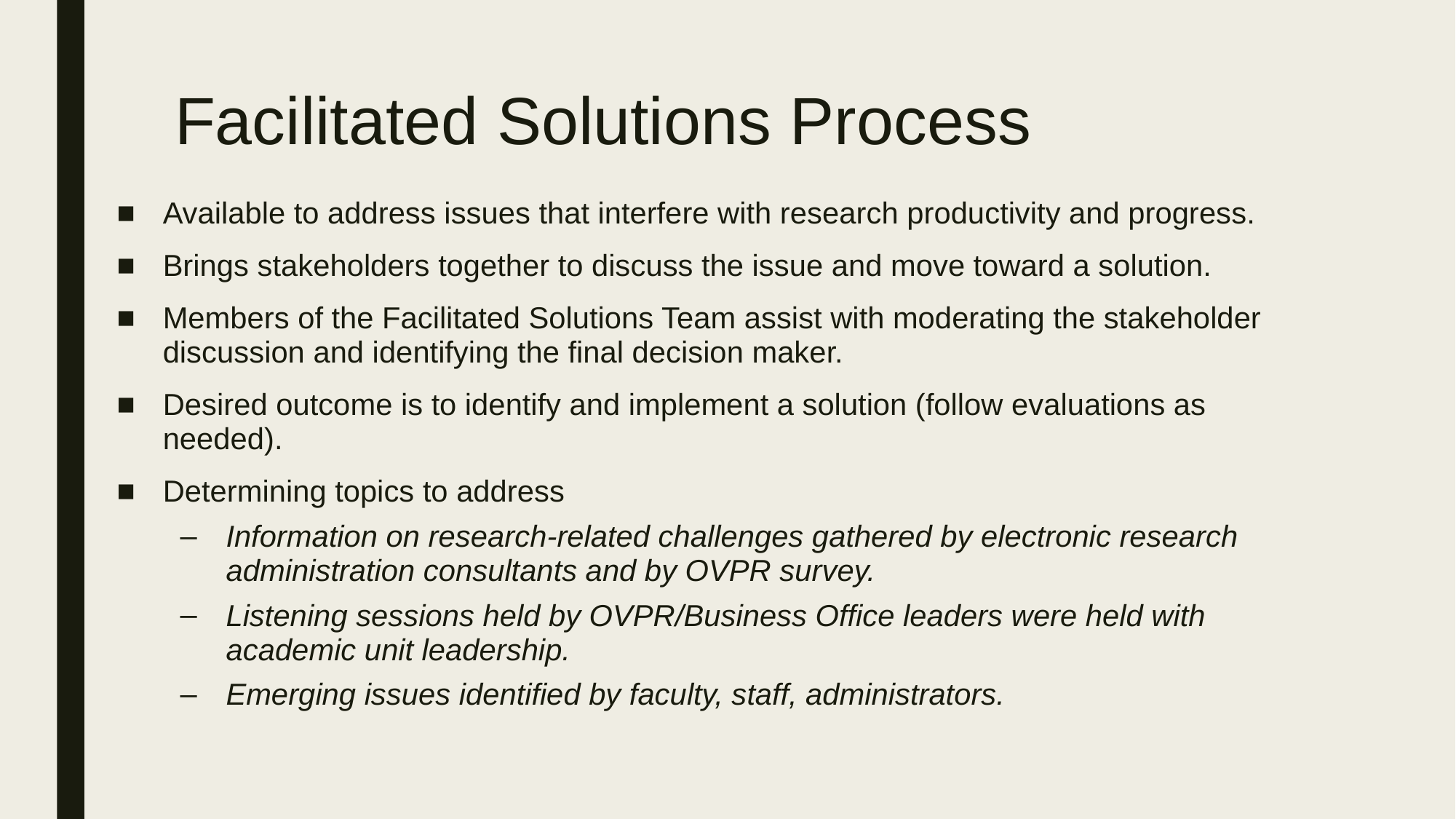

# Facilitated Solutions Process
Available to address issues that interfere with research productivity and progress.
Brings stakeholders together to discuss the issue and move toward a solution.
Members of the Facilitated Solutions Team assist with moderating the stakeholder discussion and identifying the final decision maker.
Desired outcome is to identify and implement a solution (follow evaluations as needed).
Determining topics to address
Information on research-related challenges gathered by electronic research administration consultants and by OVPR survey.
Listening sessions held by OVPR/Business Office leaders were held with academic unit leadership.
Emerging issues identified by faculty, staff, administrators.